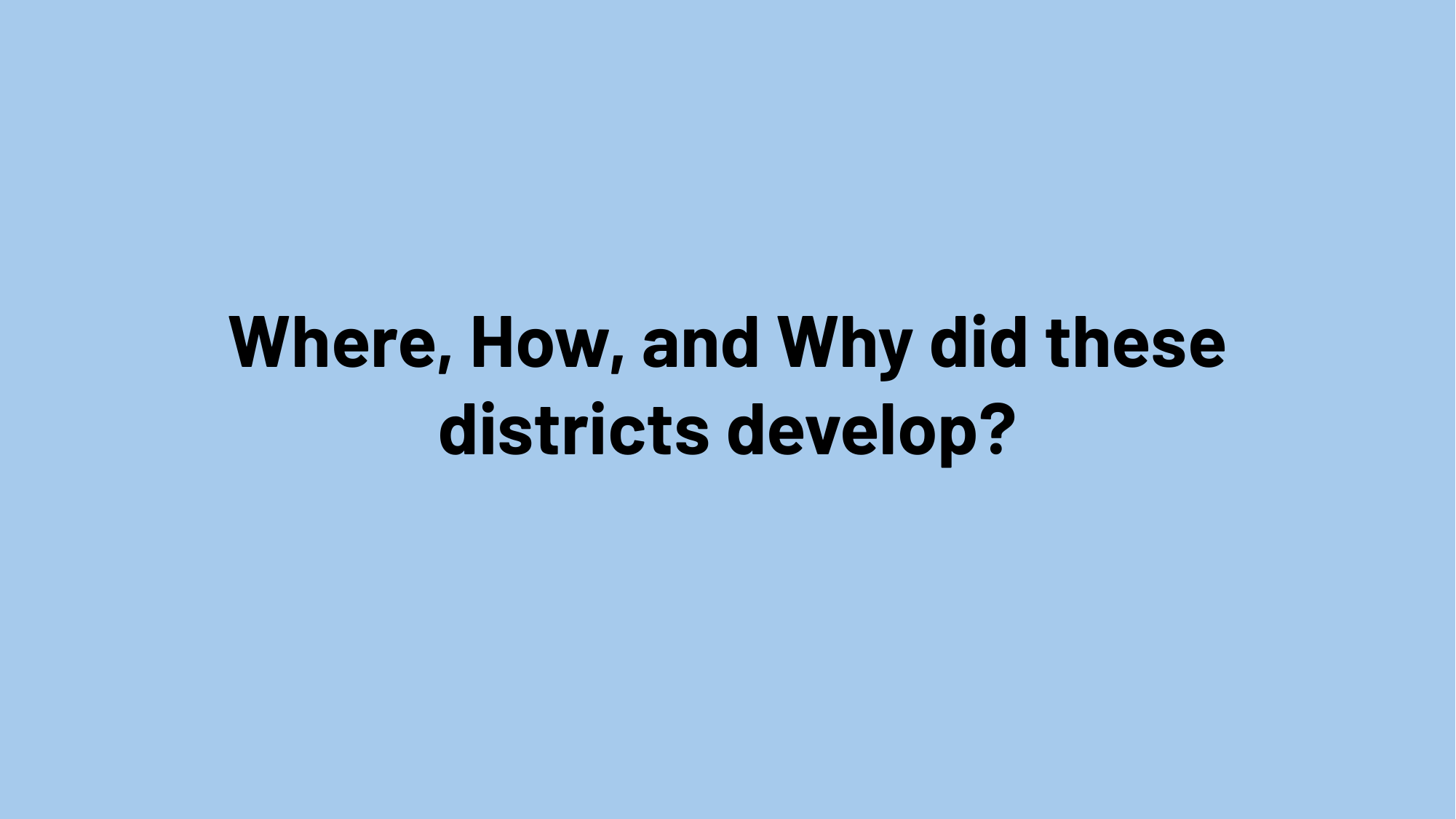

Where, How, and Why did these districts develop?